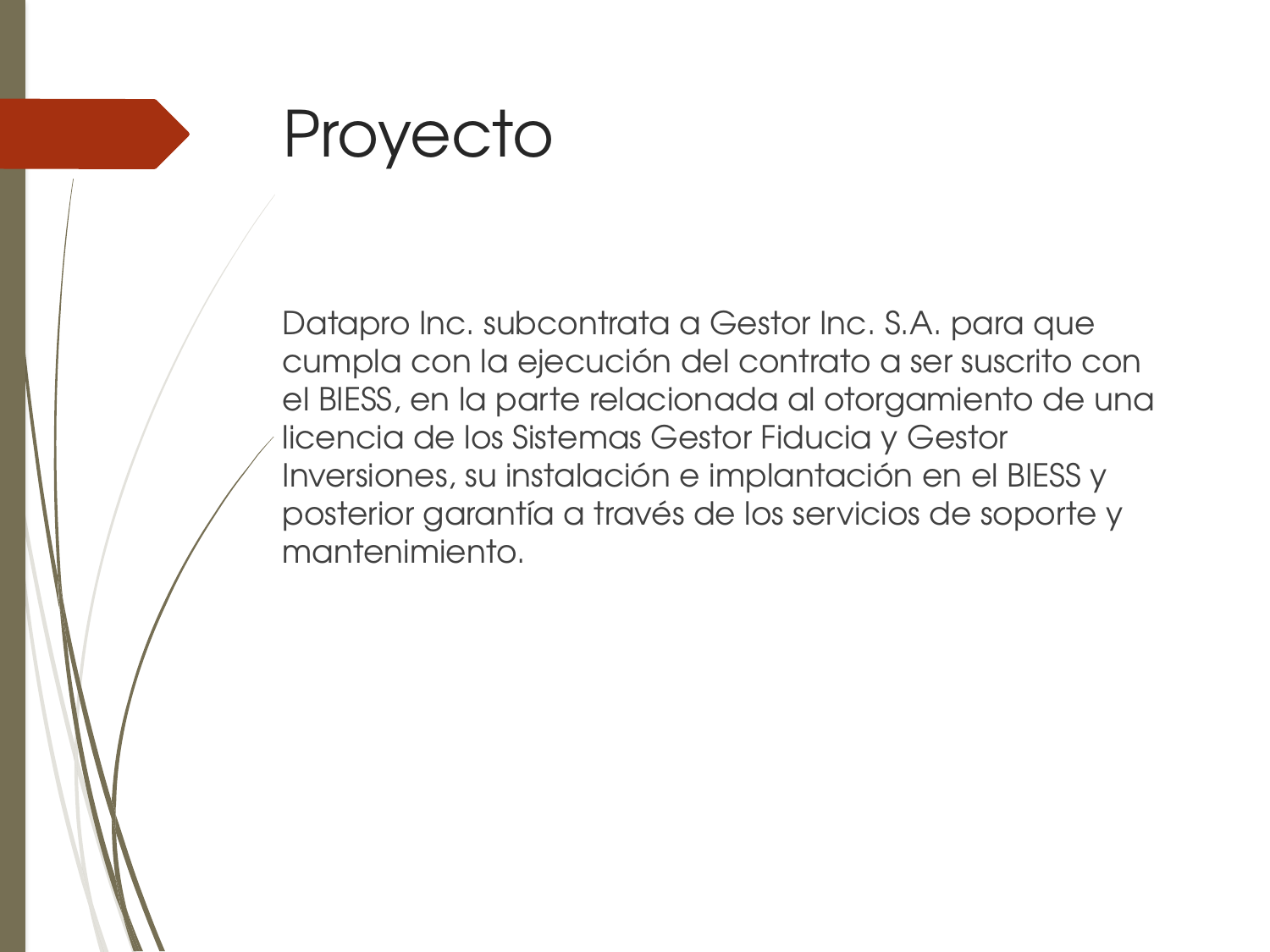

# Proyecto
Datapro Inc. subcontrata a Gestor Inc. S.A. para que cumpla con la ejecución del contrato a ser suscrito con el BIESS, en la parte relacionada al otorgamiento de una licencia de los Sistemas Gestor Fiducia y Gestor Inversiones, su instalación e implantación en el BIESS y posterior garantía a través de los servicios de soporte y mantenimiento.